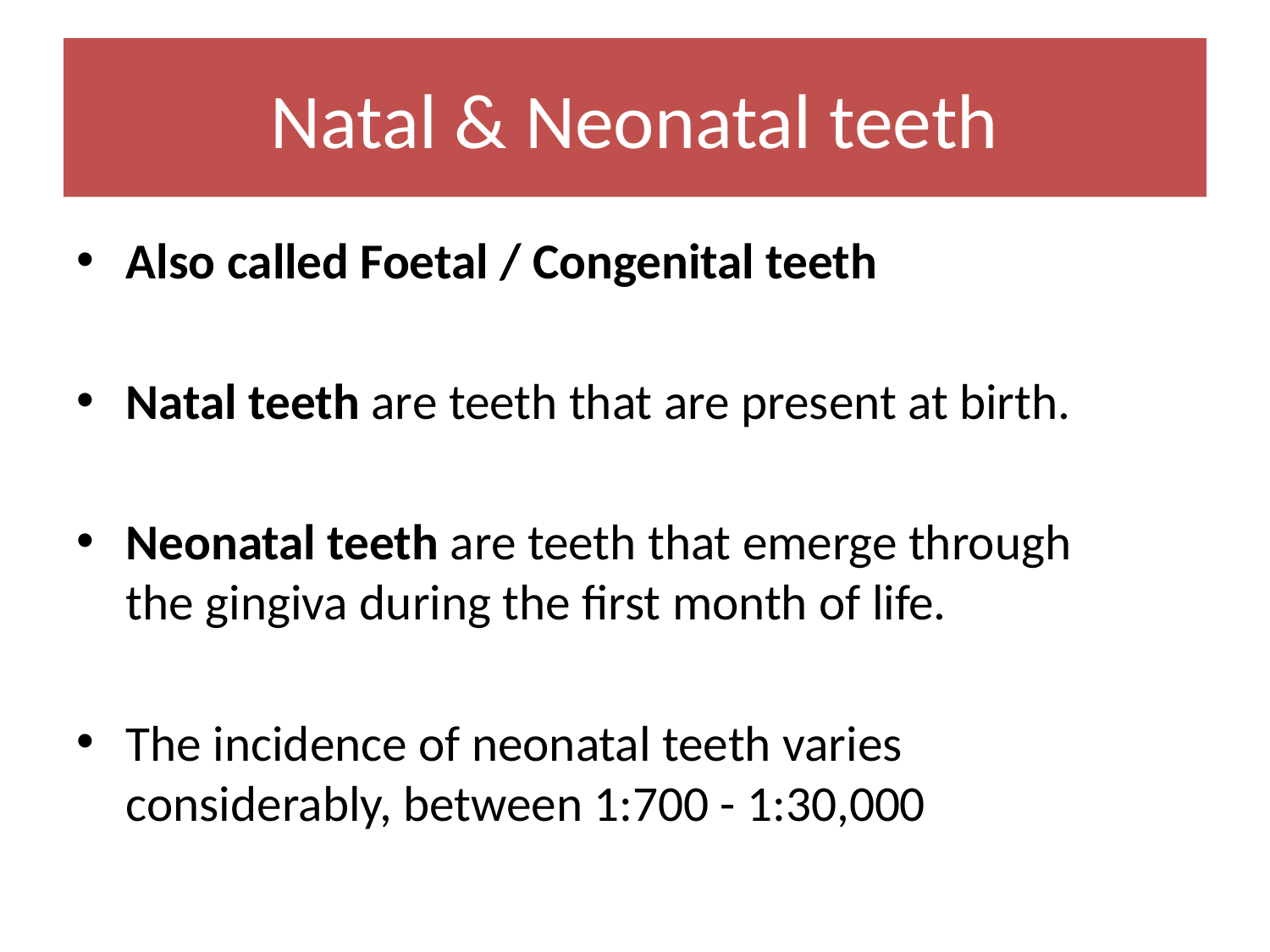

# Natal & Neonatal teeth
Also called Foetal / Congenital teeth

Natal teeth are teeth that are present at birth.

Neonatal teeth are teeth that emerge through the gingiva during the first month of life.

The incidence of neonatal teeth varies considerably, between 1:700 - 1:30,000